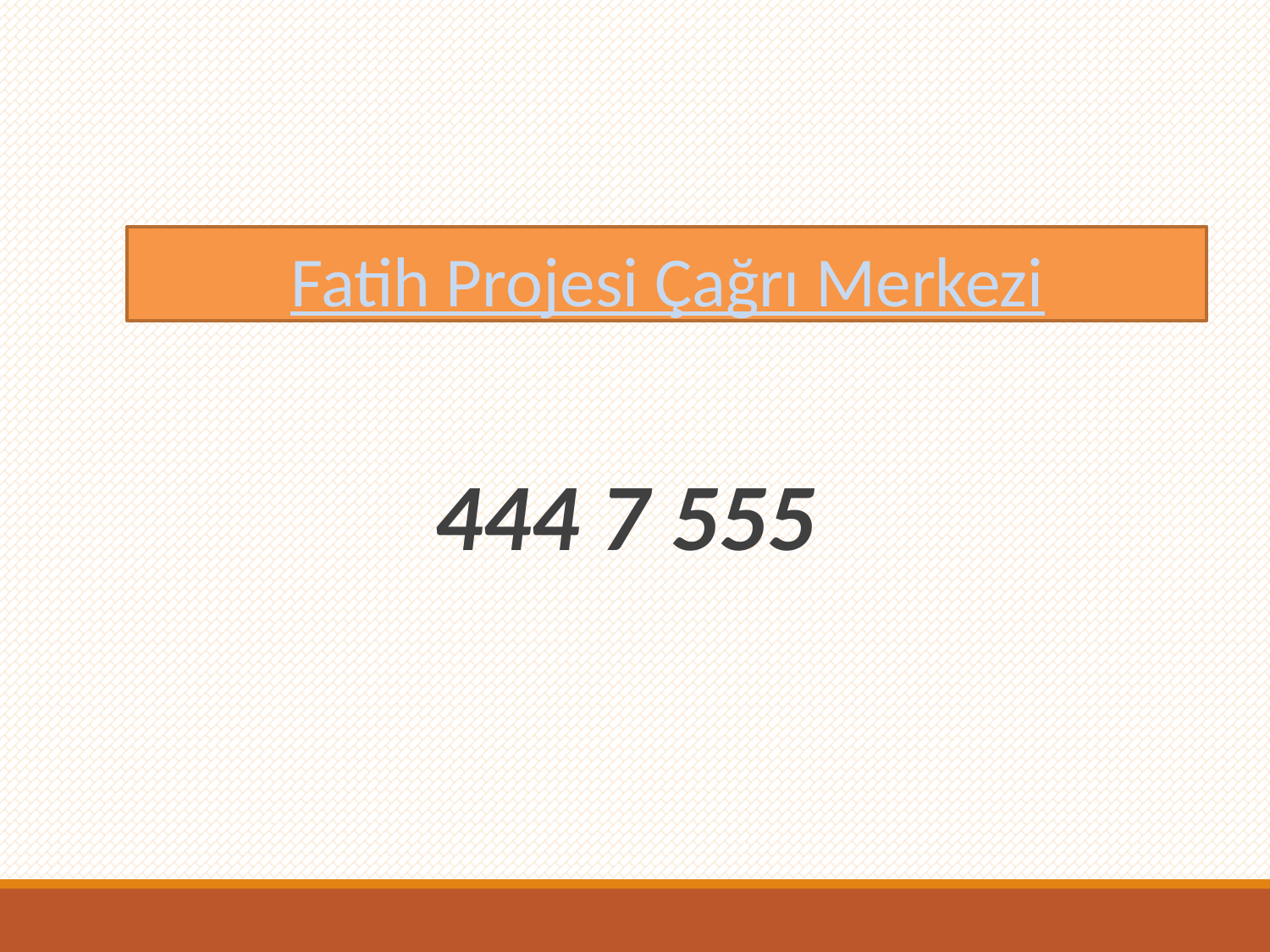

#
Fatih Projesi Çağrı Merkezi
444 7 555